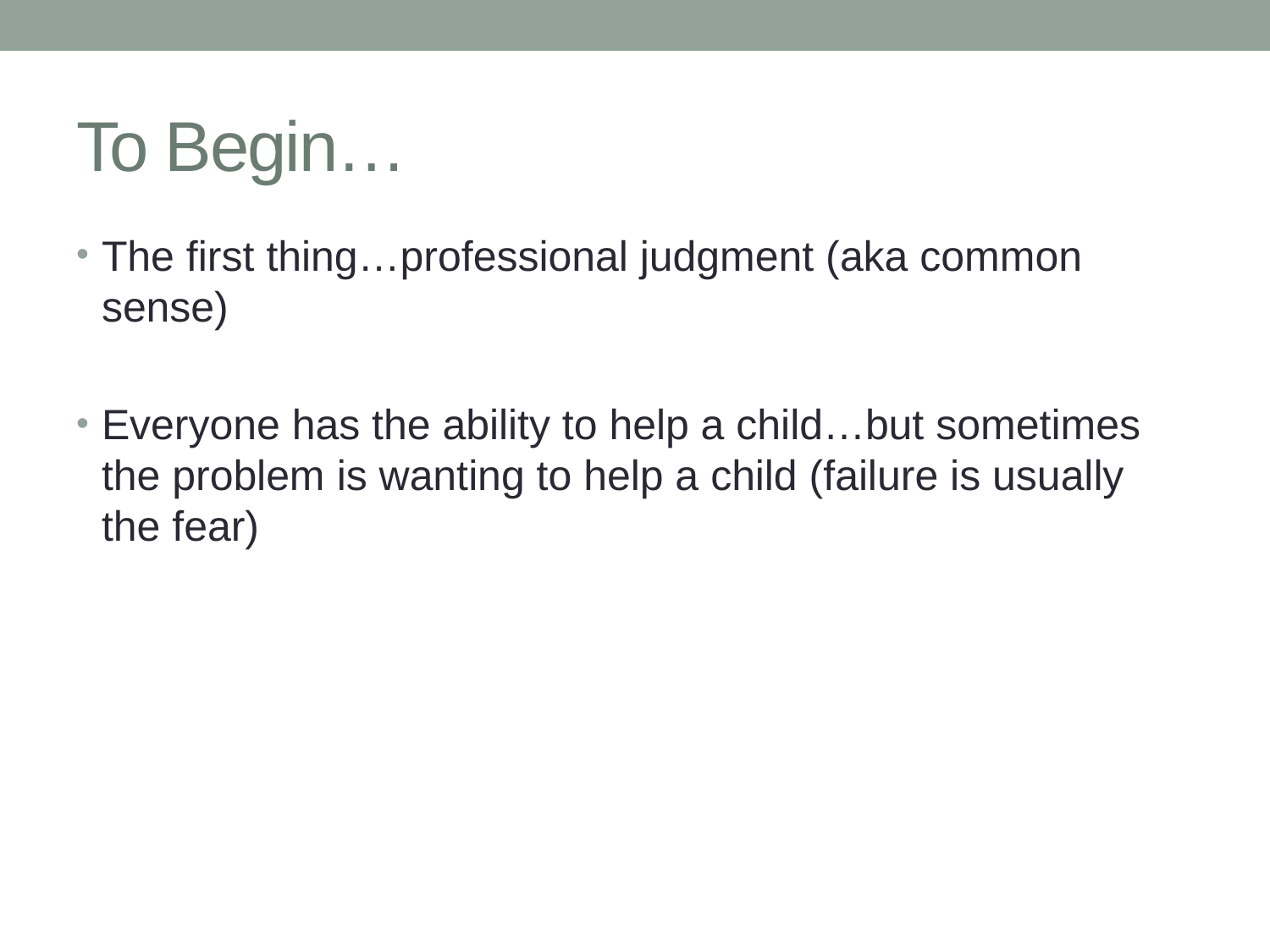

# To Begin…
The first thing…professional judgment (aka common sense)

Everyone has the ability to help a child…but sometimes the problem is wanting to help a child (failure is usually the fear)